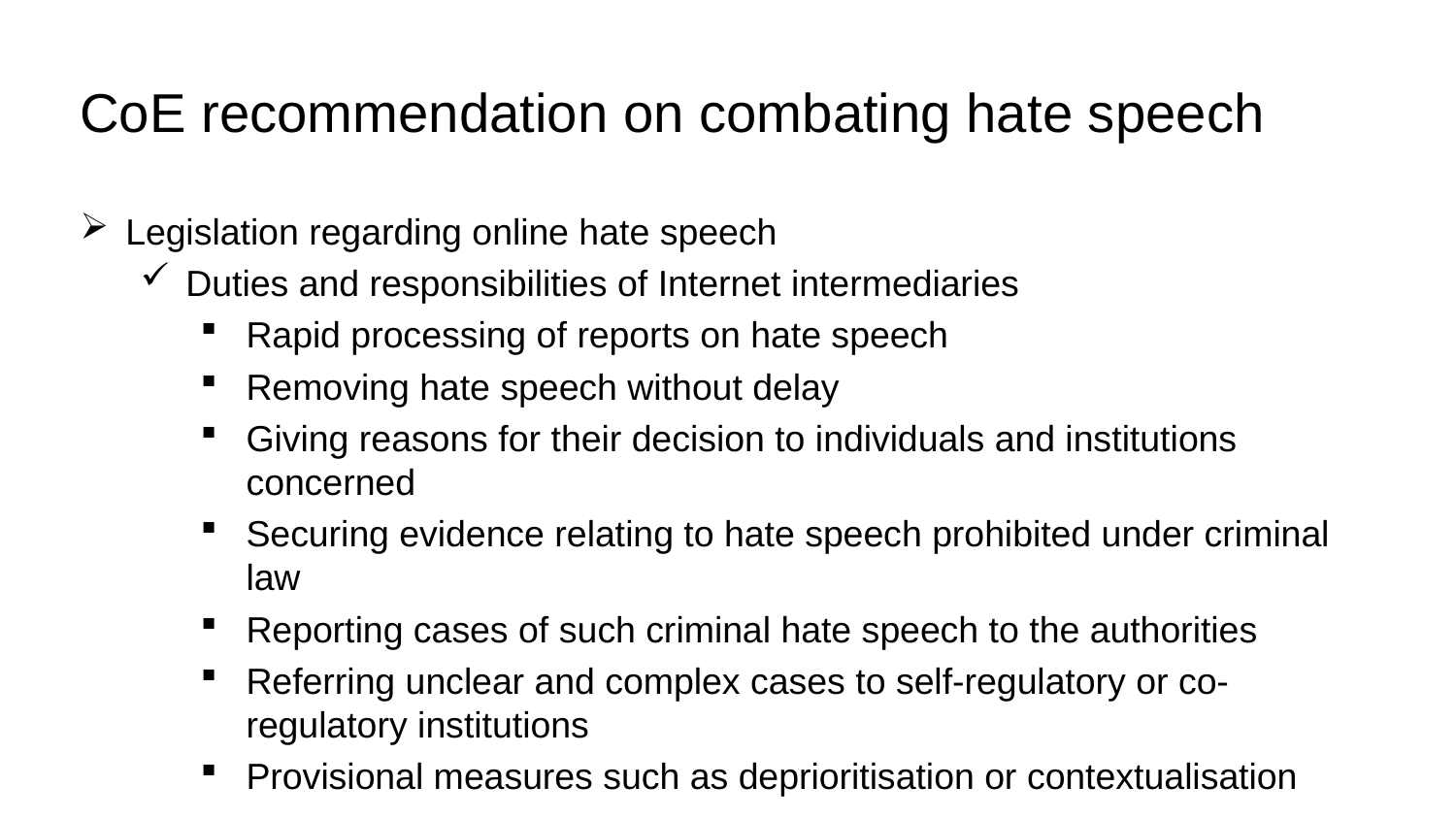

# CoE recommendation on combating hate speech
Legislation regarding online hate speech
Duties and responsibilities of Internet intermediaries
Rapid processing of reports on hate speech
Removing hate speech without delay
Giving reasons for their decision to individuals and institutions concerned
Securing evidence relating to hate speech prohibited under criminal law
Reporting cases of such criminal hate speech to the authorities
Referring unclear and complex cases to self-regulatory or co-regulatory institutions
Provisional measures such as deprioritisation or contextualisation